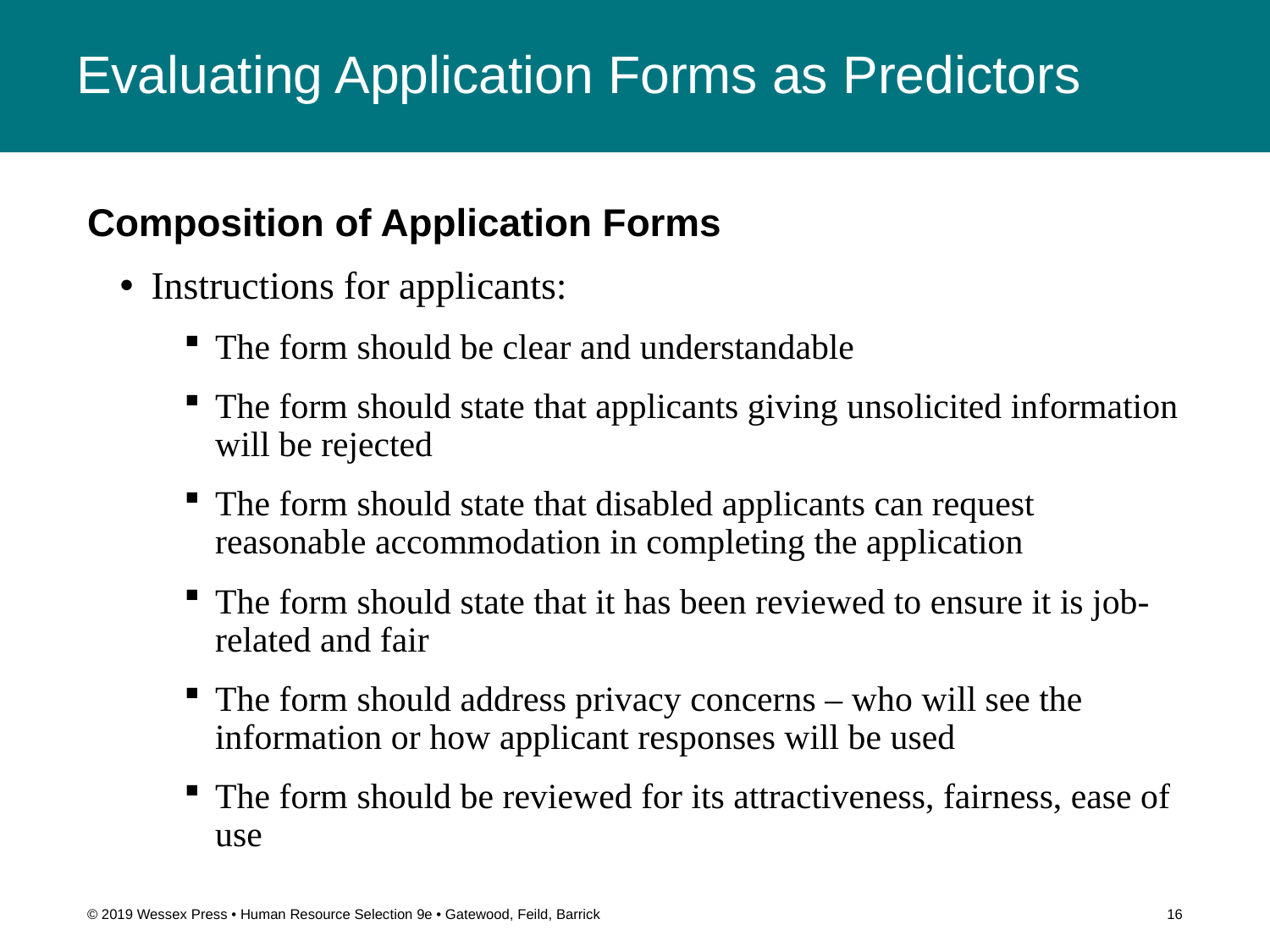

# Evaluating Application Forms as Predictors
Composition of Application Forms
Instructions for applicants:
The form should be clear and understandable
The form should state that applicants giving unsolicited information will be rejected
The form should state that disabled applicants can request reasonable accommodation in completing the application
The form should state that it has been reviewed to ensure it is job-related and fair
The form should address privacy concerns – who will see the information or how applicant responses will be used
The form should be reviewed for its attractiveness, fairness, ease of use
© 2019 Wessex Press • Human Resource Selection 9e • Gatewood, Feild, Barrick
16